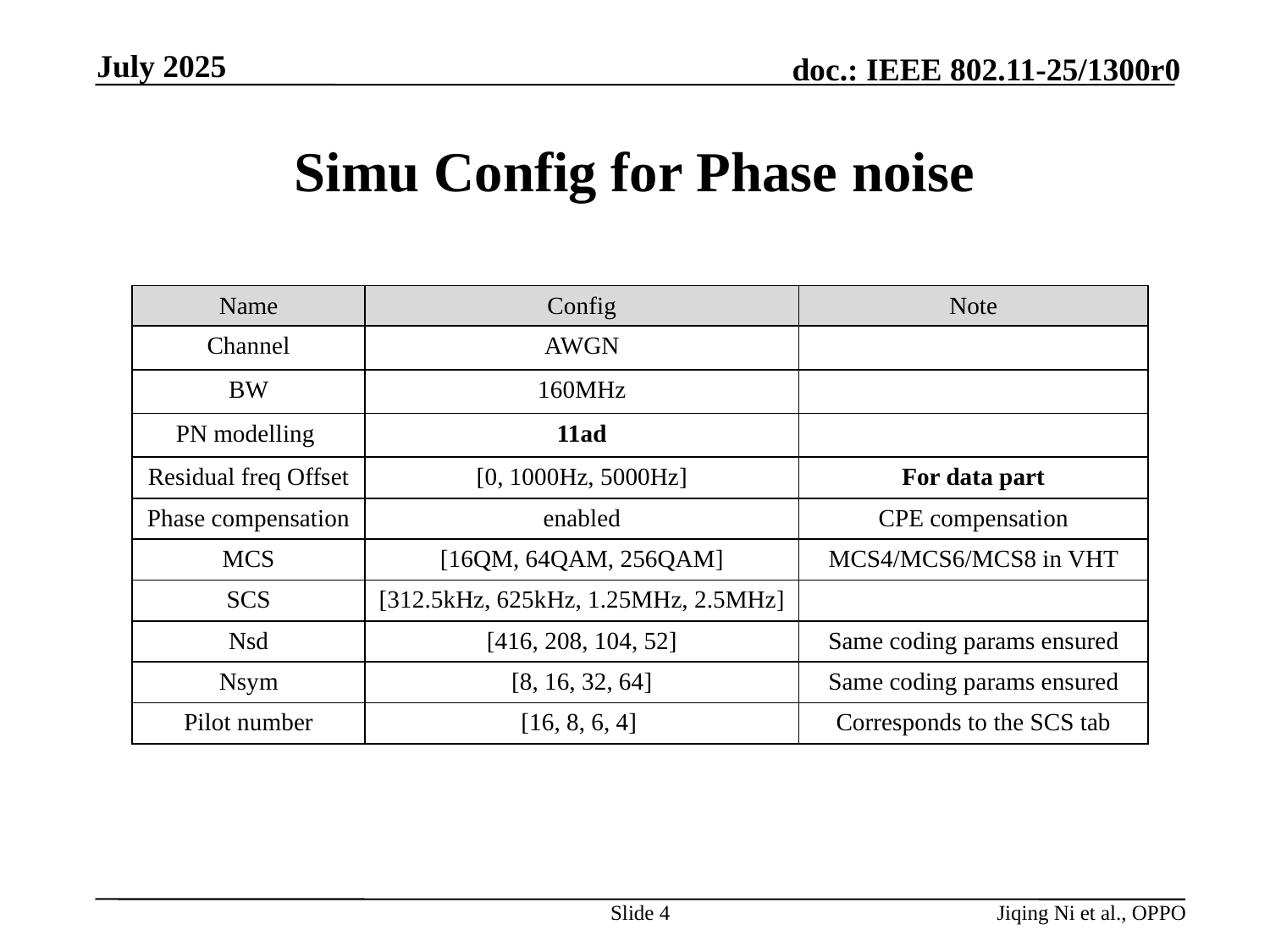

July 2025
# Simu Config for Phase noise
| Name | Config | Note |
| --- | --- | --- |
| Channel | AWGN |  |
| BW | 160MHz |  |
| PN modelling | 11ad |  |
| Residual freq Offset | [0, 1000Hz, 5000Hz] | For data part |
| Phase compensation | enabled | CPE compensation |
| MCS | [16QM, 64QAM, 256QAM] | MCS4/MCS6/MCS8 in VHT |
| SCS | [312.5kHz, 625kHz, 1.25MHz, 2.5MHz] |  |
| Nsd | [416, 208, 104, 52] | Same coding params ensured |
| Nsym | [8, 16, 32, 64] | Same coding params ensured |
| Pilot number | [16, 8, 6, 4] | Corresponds to the SCS tab |
Slide 4
Jiqing Ni et al., OPPO